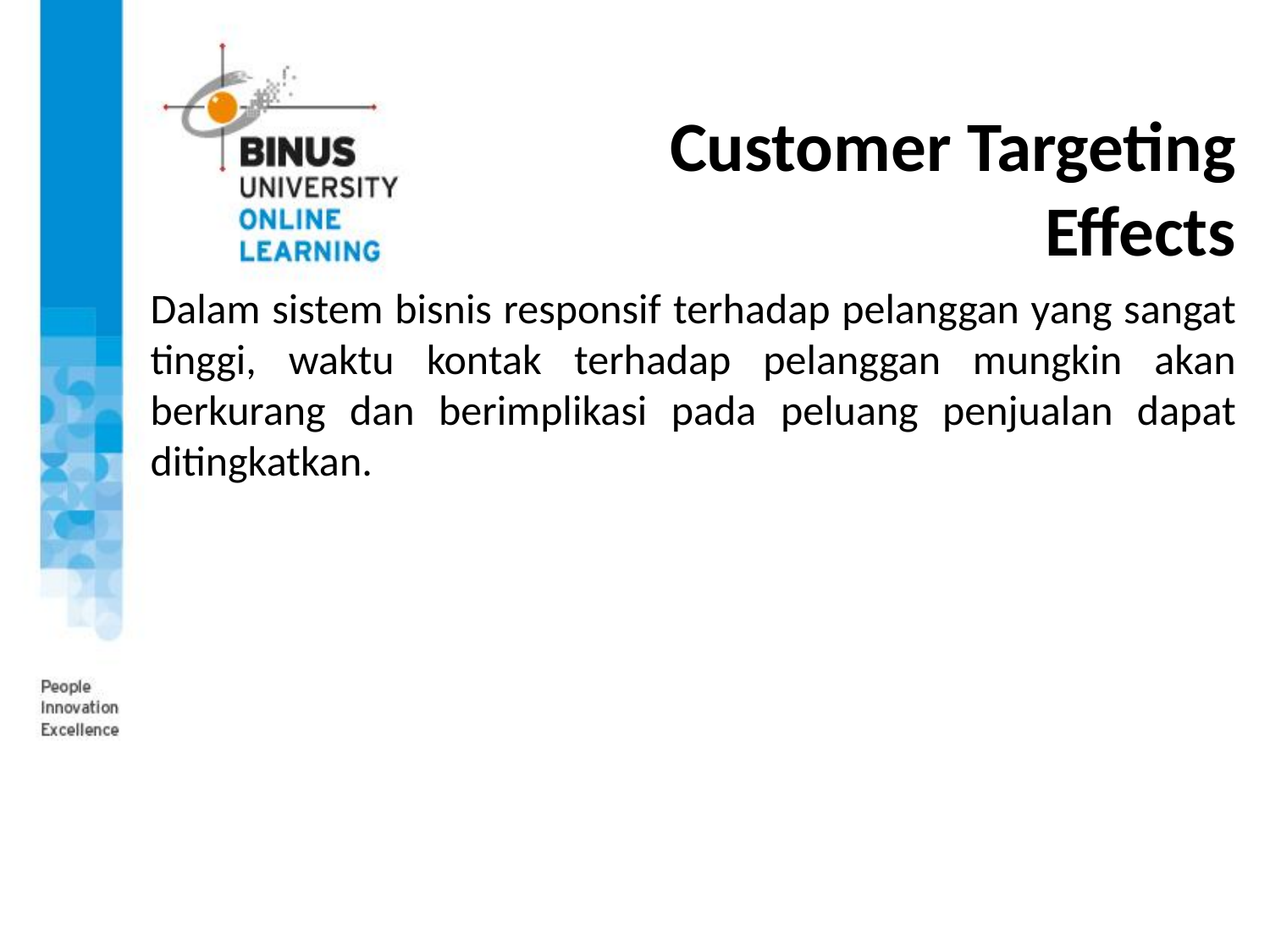

# Customer Targeting Effects
Dalam sistem bisnis responsif terhadap pelanggan yang sangat tinggi, waktu kontak terhadap pelanggan mungkin akan berkurang dan berimplikasi pada peluang penjualan dapat ditingkatkan.